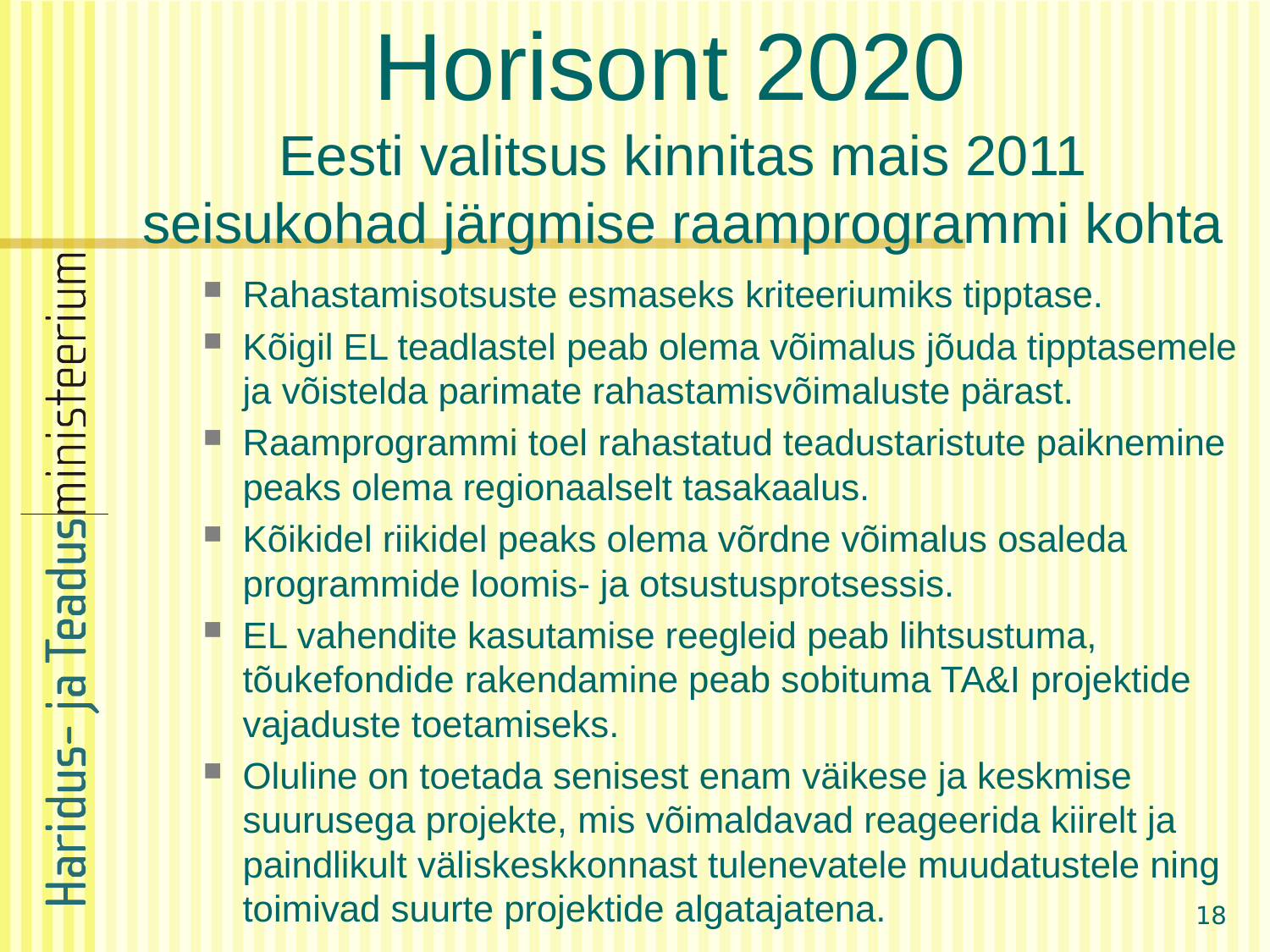

# Horisont 2020 Eesti valitsus kinnitas mais 2011 seisukohad järgmise raamprogrammi kohta
Rahastamisotsuste esmaseks kriteeriumiks tipptase.
Kõigil EL teadlastel peab olema võimalus jõuda tipptasemele ja võistelda parimate rahastamisvõimaluste pärast.
Raamprogrammi toel rahastatud teadustaristute paiknemine peaks olema regionaalselt tasakaalus.
Kõikidel riikidel peaks olema võrdne võimalus osaleda programmide loomis- ja otsustusprotsessis.
EL vahendite kasutamise reegleid peab lihtsustuma, tõukefondide rakendamine peab sobituma TA&I projektide vajaduste toetamiseks.
Oluline on toetada senisest enam väikese ja keskmise suurusega projekte, mis võimaldavad reageerida kiirelt ja paindlikult väliskeskkonnast tulenevatele muudatustele ning toimivad suurte projektide algatajatena.
18